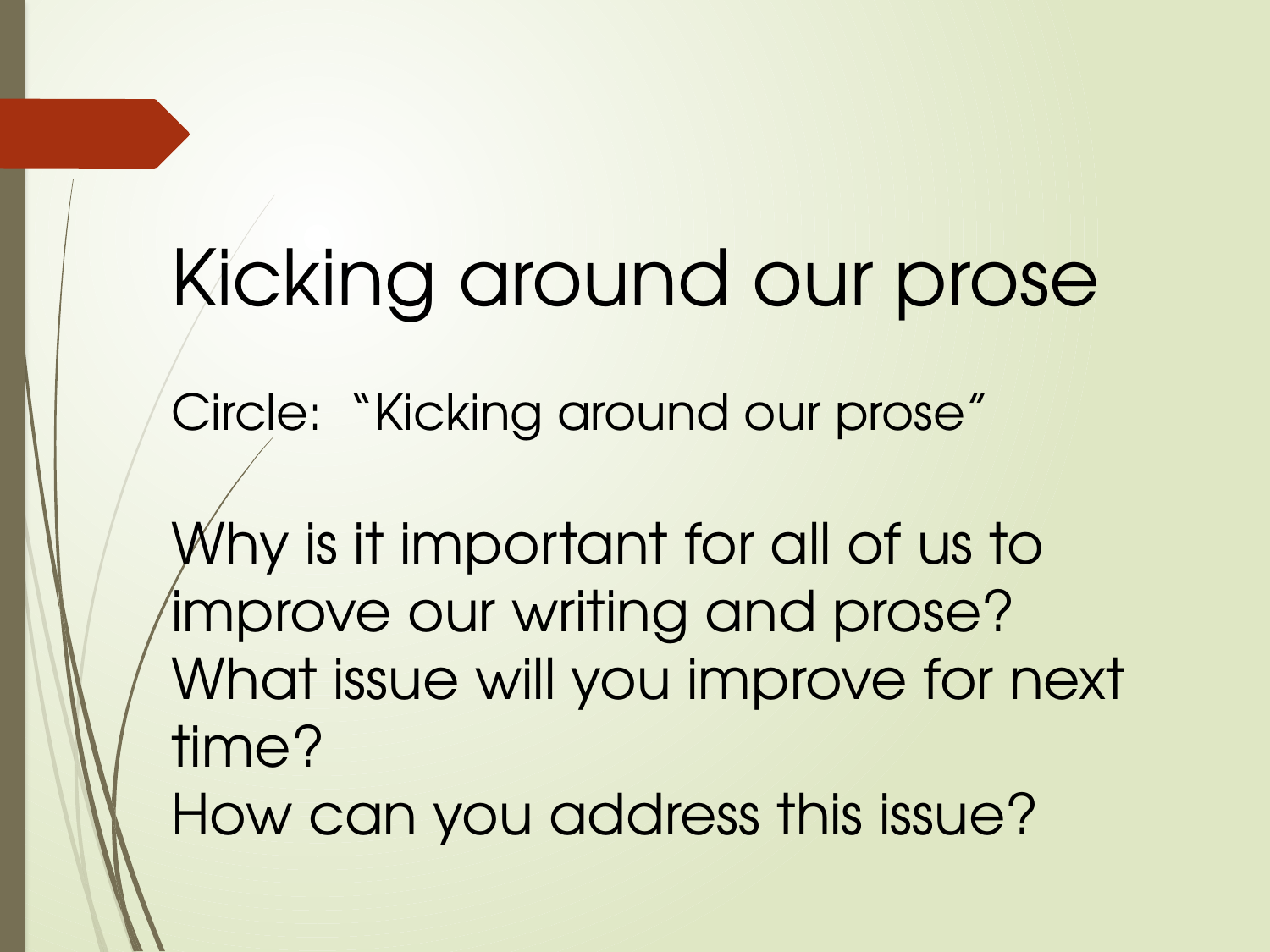

Kicking around our prose

Circle:  “Kicking around our prose”

Why is it important for all of us to improve our writing and prose?
What issue will you improve for next time?
How can you address this issue?